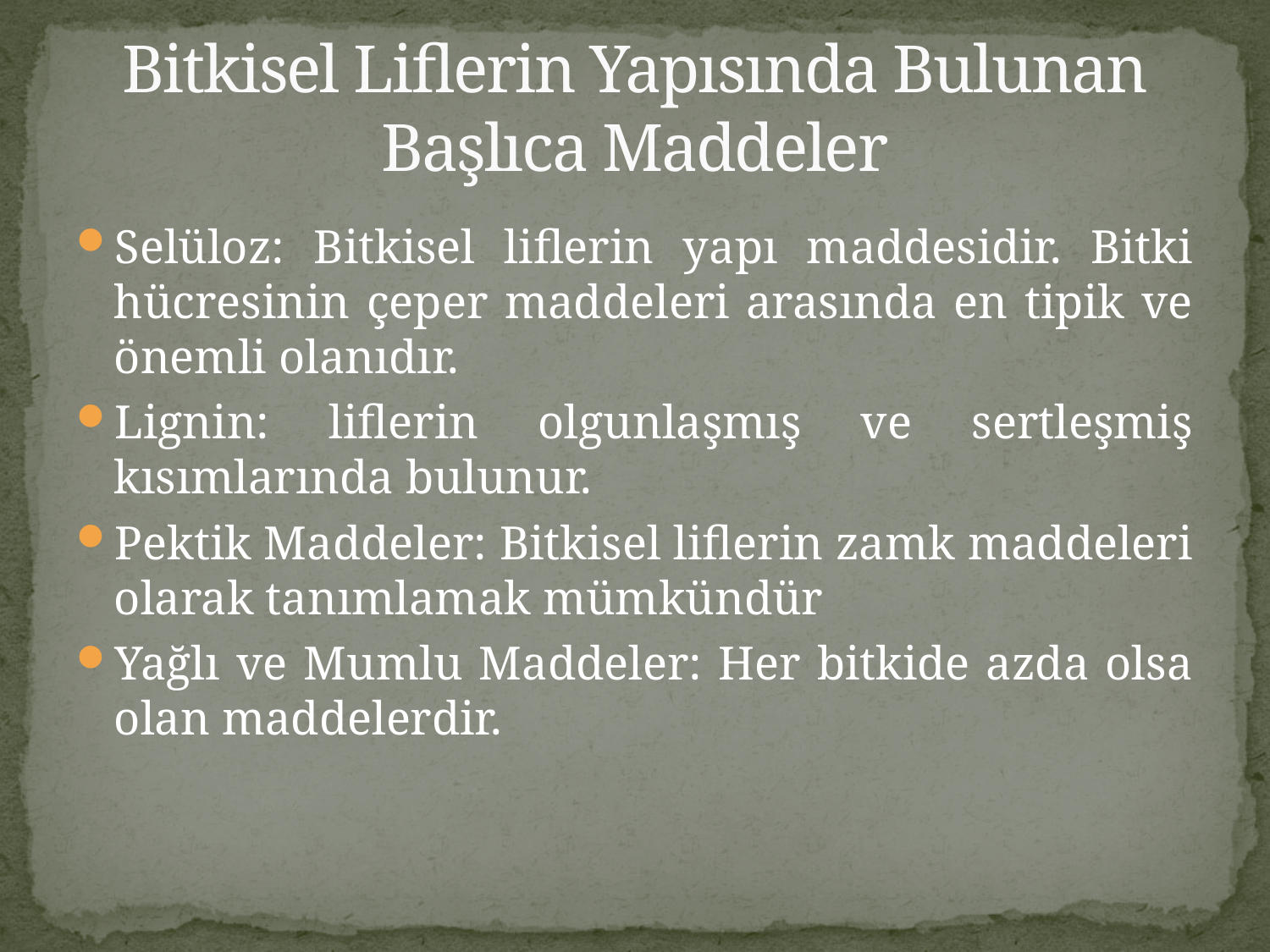

# Bitkisel Liflerin Yapısında Bulunan Başlıca Maddeler
Selüloz: Bitkisel liflerin yapı maddesidir. Bitki hücresinin çeper maddeleri arasında en tipik ve önemli olanıdır.
Lignin: liflerin olgunlaşmış ve sertleşmiş kısımlarında bulunur.
Pektik Maddeler: Bitkisel liflerin zamk maddeleri olarak tanımlamak mümkündür
Yağlı ve Mumlu Maddeler: Her bitkide azda olsa olan maddelerdir.